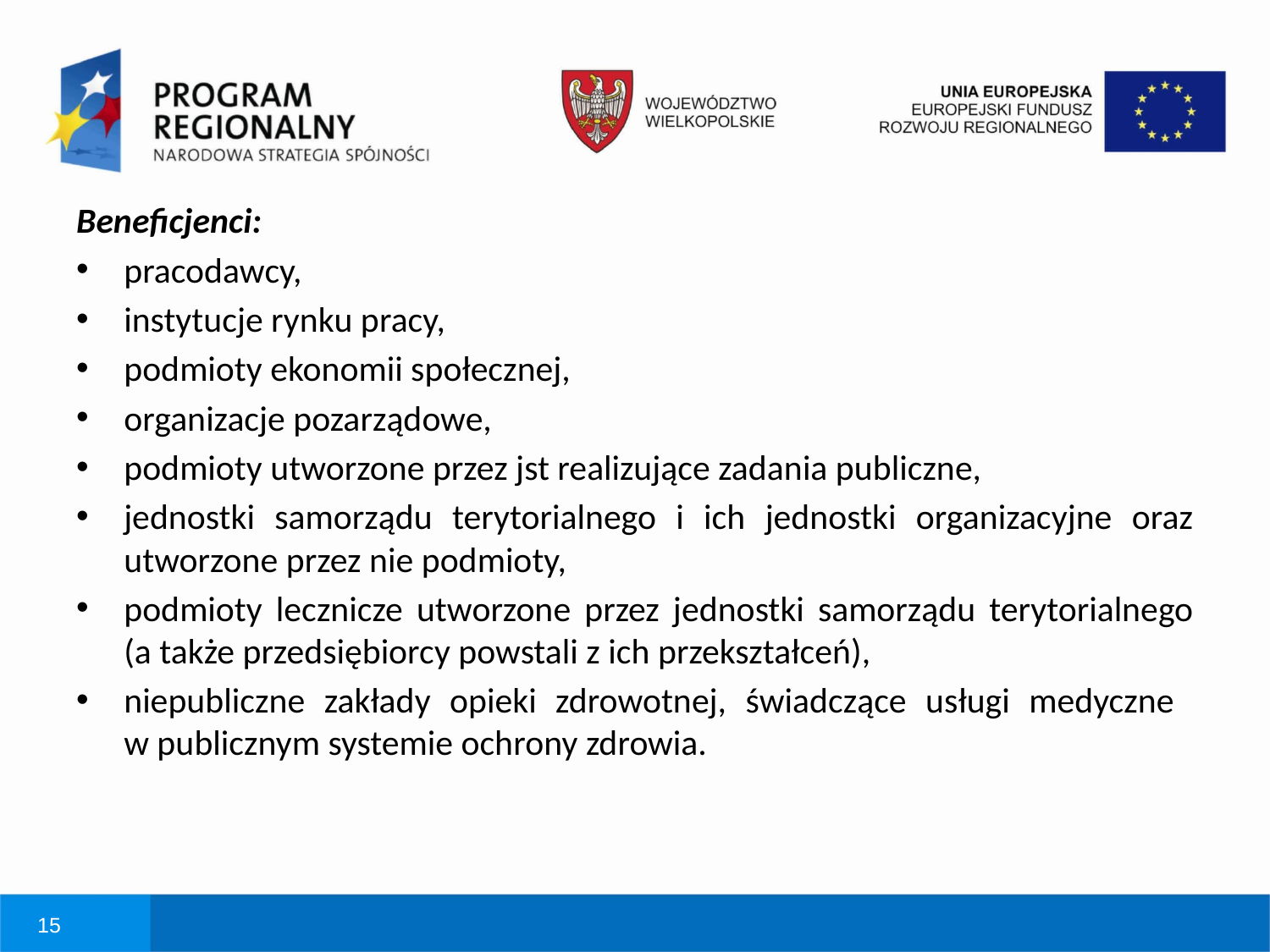

# Beneficjenci:
pracodawcy,
instytucje rynku pracy,
podmioty ekonomii społecznej,
organizacje pozarządowe,
podmioty utworzone przez jst realizujące zadania publiczne,
jednostki samorządu terytorialnego i ich jednostki organizacyjne oraz utworzone przez nie podmioty,
podmioty lecznicze utworzone przez jednostki samorządu terytorialnego (a także przedsiębiorcy powstali z ich przekształceń),
niepubliczne zakłady opieki zdrowotnej, świadczące usługi medyczne
w publicznym systemie ochrony zdrowia.